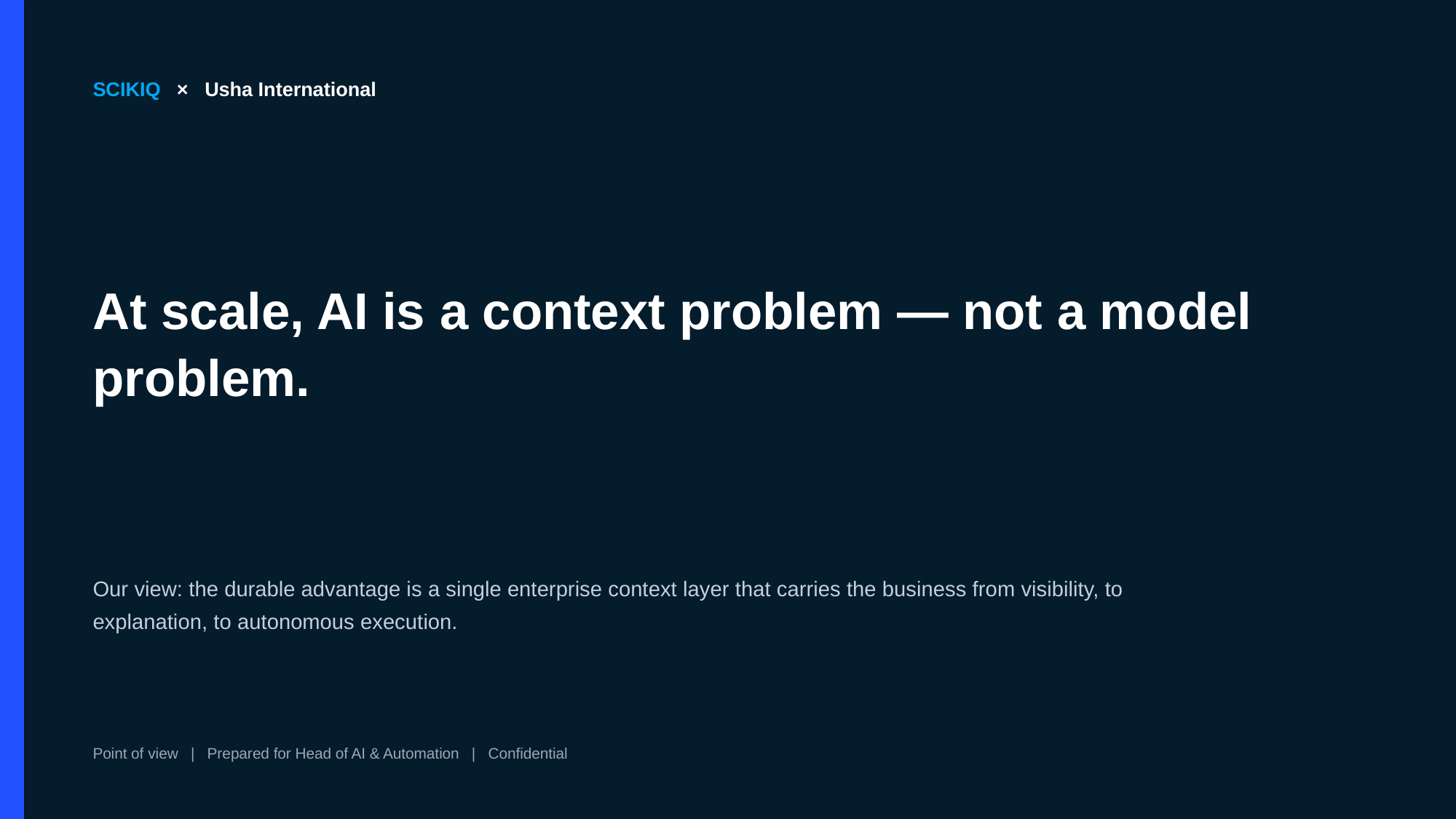

SCIKIQ   ×   Usha International
At scale, AI is a context problem — not a model problem.
Our view: the durable advantage is a single enterprise context layer that carries the business from visibility, to explanation, to autonomous execution.
Point of view   |   Prepared for Head of AI & Automation   |   Confidential